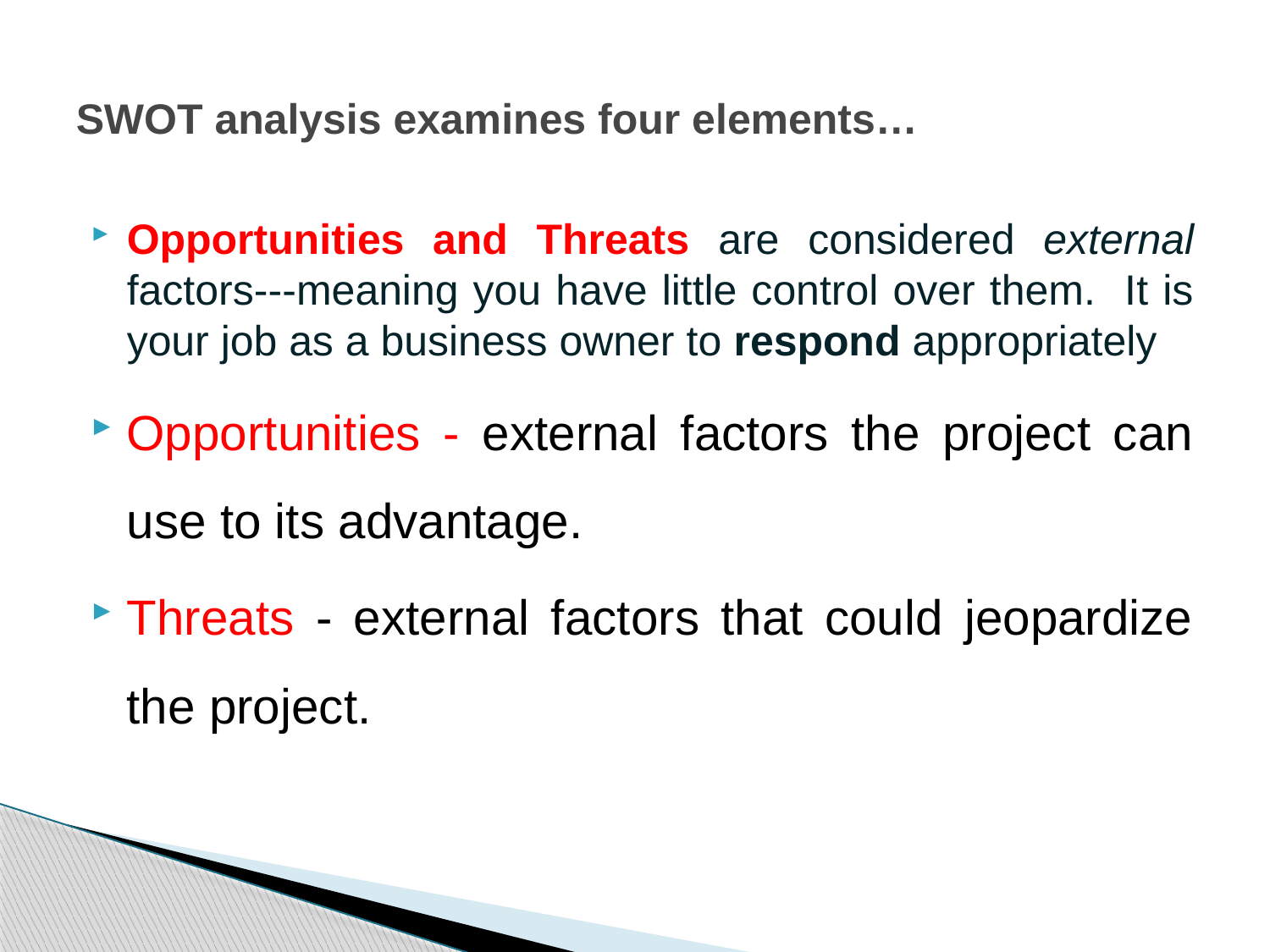

# SWOT analysis examines four elements…
Opportunities and Threats are considered external factors---meaning you have little control over them.  It is your job as a business owner to respond appropriately
Opportunities - external factors the project can use to its advantage.
Threats - external factors that could jeopardize the project.